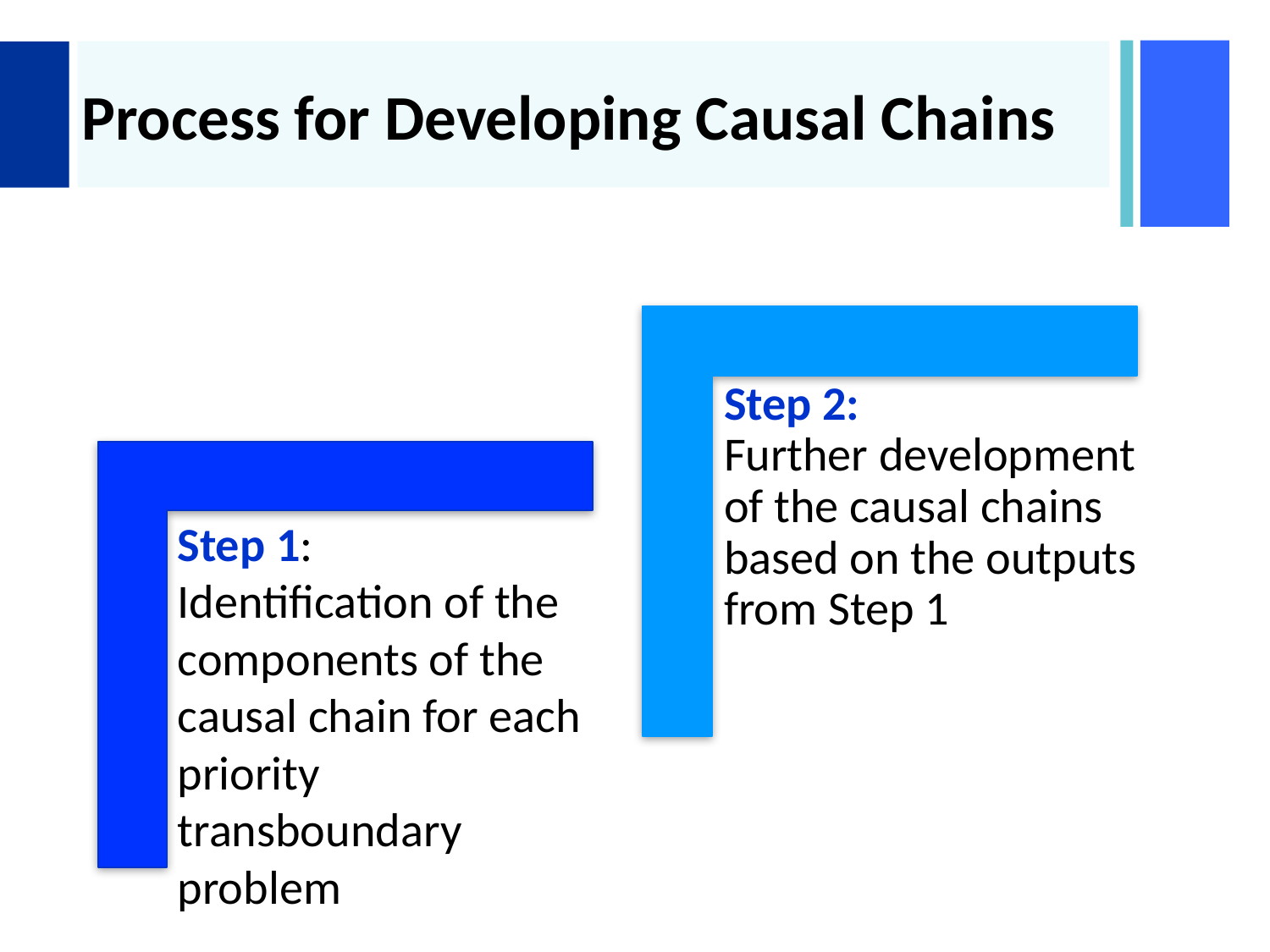

# Process for Developing Causal Chains

Step 2:
Further development of the causal chains based on the outputs from Step 1

Step 1:
Identification of the components of the causal chain for each priority transboundary problem